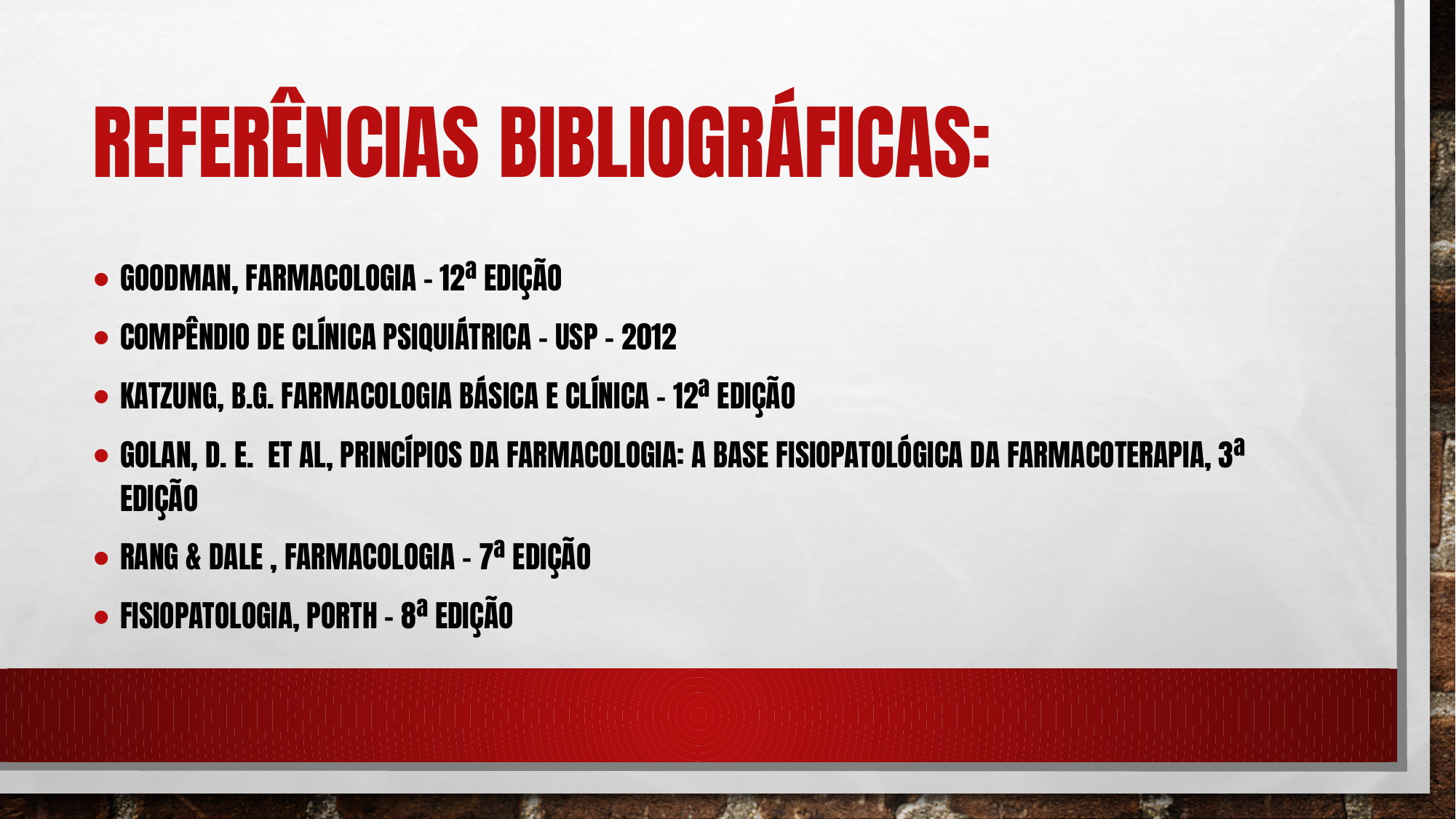

# Referências bibliográficas:
Goodman, farmacologia – 12ª edição
Compêndio de clínica psiquiátrica – usp – 2012
Katzung, b.g. farmacologia básica e clínica – 12ª edição
Golan, d. e.  et al, princípios da farmacologia: a base fisiopatológica da farmacoterapia, 3ª edição
Rang & dale , farmacologia – 7ª edição
Fisiopatologia, Porth – 8ª edição